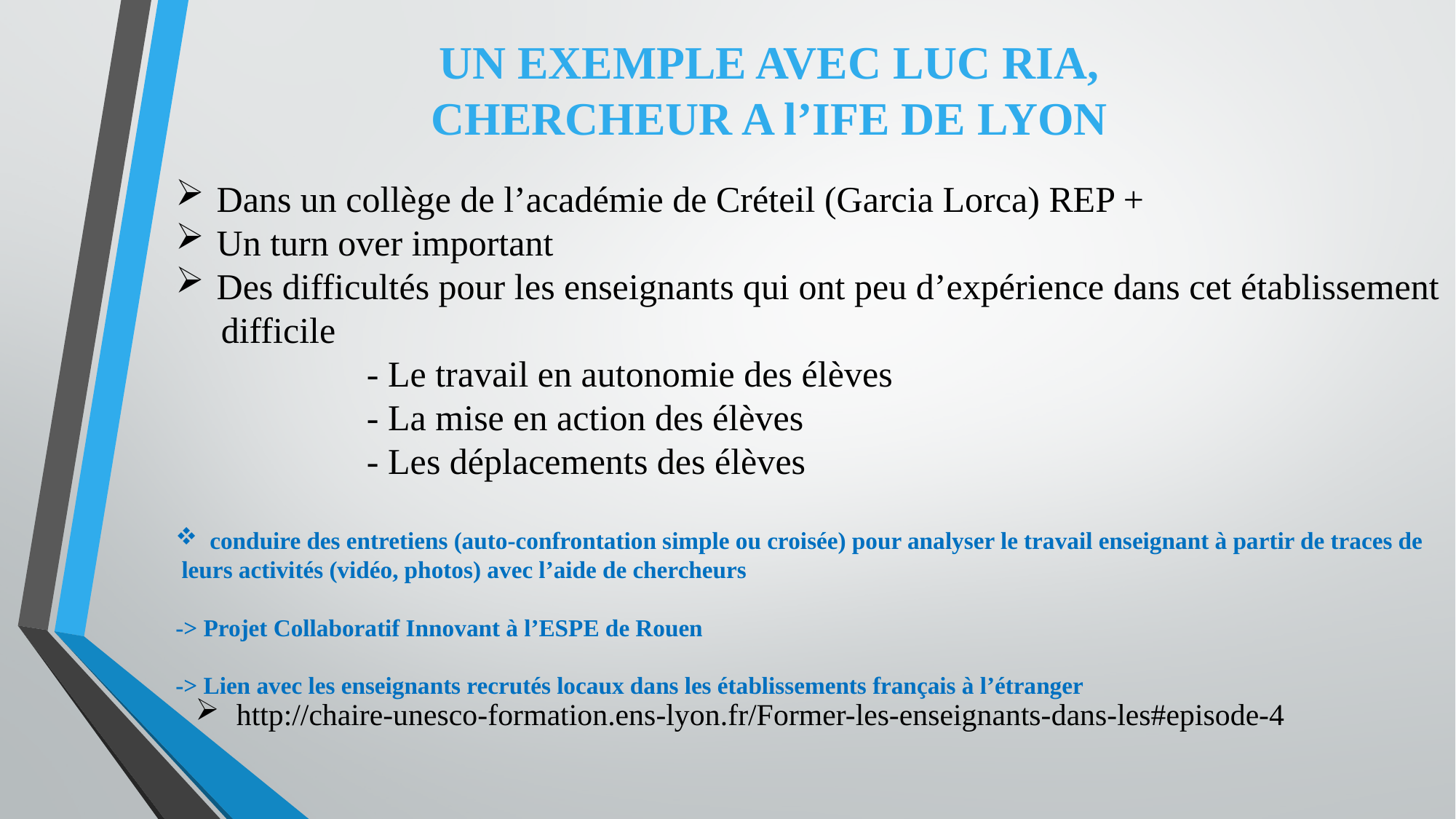

# UN EXEMPLE AVEC LUC RIA, CHERCHEUR A l’IFE DE LYON
Dans un collège de l’académie de Créteil (Garcia Lorca) REP +
Un turn over important
Des difficultés pour les enseignants qui ont peu d’expérience dans cet établissement
     difficile
                     - Le travail en autonomie des élèves
                     - La mise en action des élèves
                     - Les déplacements des élèves

conduire des entretiens (auto-confrontation simple ou croisée) pour analyser le travail enseignant à partir de traces de
 leurs activités (vidéo, photos) avec l’aide de chercheurs

-> Projet Collaboratif Innovant à l’ESPE de Rouen

-> Lien avec les enseignants recrutés locaux dans les établissements français à l’étranger

http://chaire-unesco-formation.ens-lyon.fr/Former-les-enseignants-dans-les#episode-4